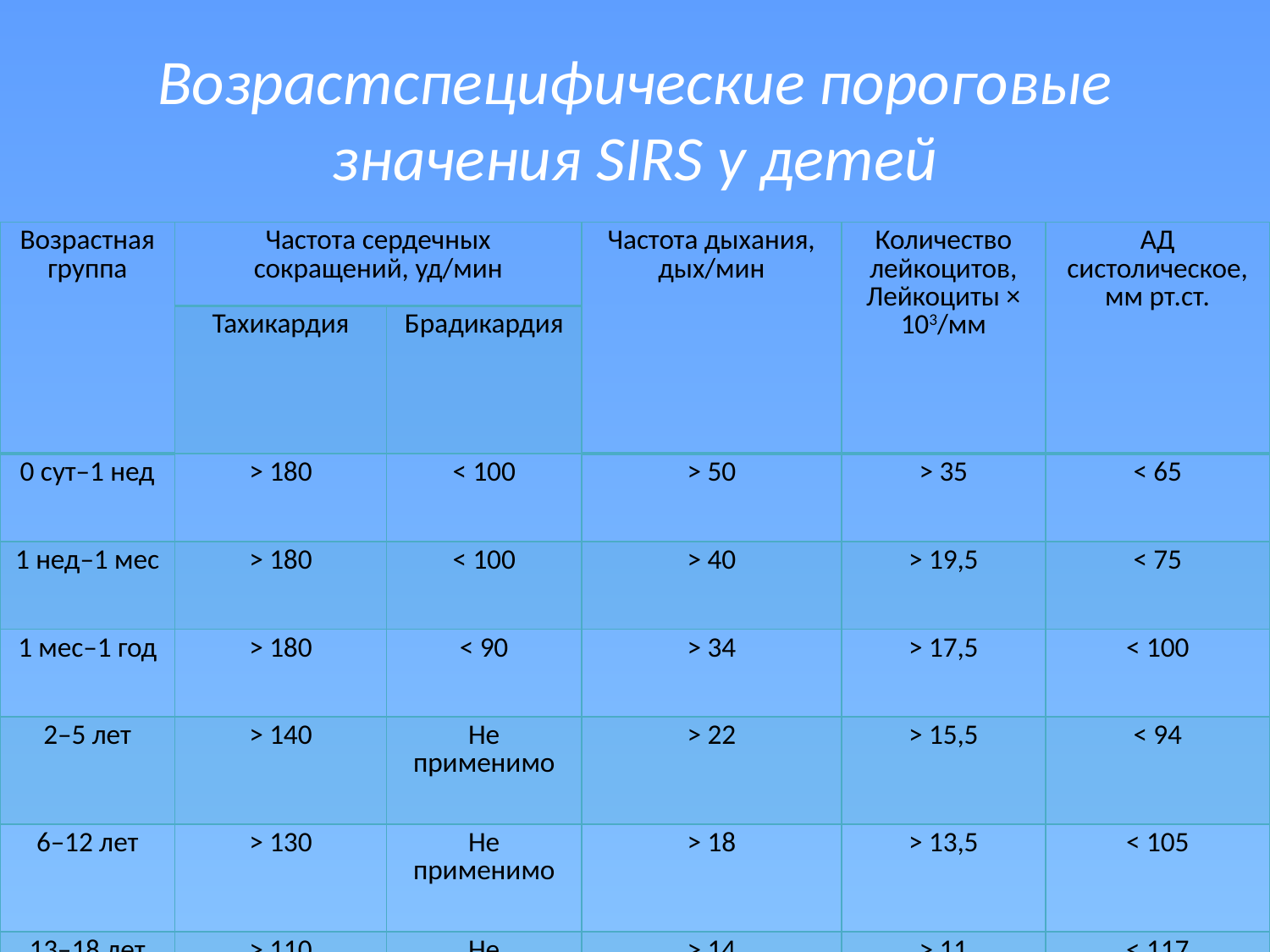

# Возрастспецифические пороговые значения SIRS у детей
| Возрастная группа | Частота сердечных сокращений, уд/мин |  | Частота дыхания, дых/мин | Количество лейкоцитов, Лейкоциты × 103/мм | АД систолическое, мм рт.ст. |
| --- | --- | --- | --- | --- | --- |
|  | Тахикардия | Брадикардия |  |  |  |
| 0 сут–1 нед | > 180 | < 100 | > 50 | > 35 | < 65 |
| 1 нед–1 мес | > 180 | < 100 | > 40 | > 19,5 | < 75 |
| 1 мес–1 год | > 180 | < 90 | > 34 | > 17,5 | < 100 |
| 2–5 лет | > 140 | Не применимо | > 22 | > 15,5 | < 94 |
| 6–12 лет | > 130 | Не применимо | > 18 | > 13,5 | < 105 |
| 13–18 лет | > 110 | Не применимо | > 14 | > 11 | < 117 |